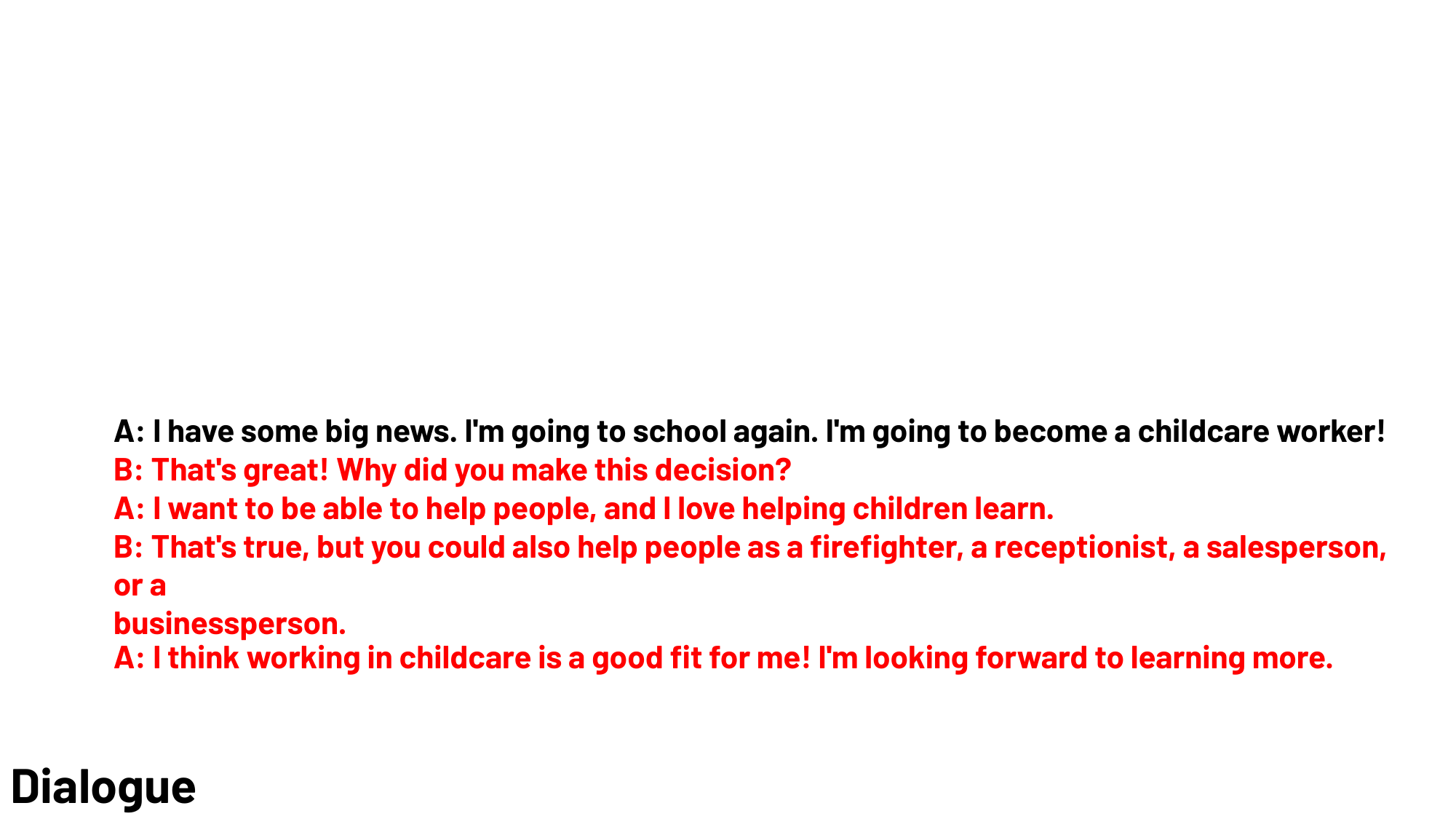

# A: I have some big news. I'm going to school again. I'm going to become a childcare worker!
B: That's great! Why did you make this decision?
A: I want to be able to help people, and I love helping children learn.
B: That's true, but you could also help people as a firefighter, a receptionist, a salesperson, or a
businessperson.
A: I think working in childcare is a good fit for me! I'm looking forward to learning more.
Dialogue